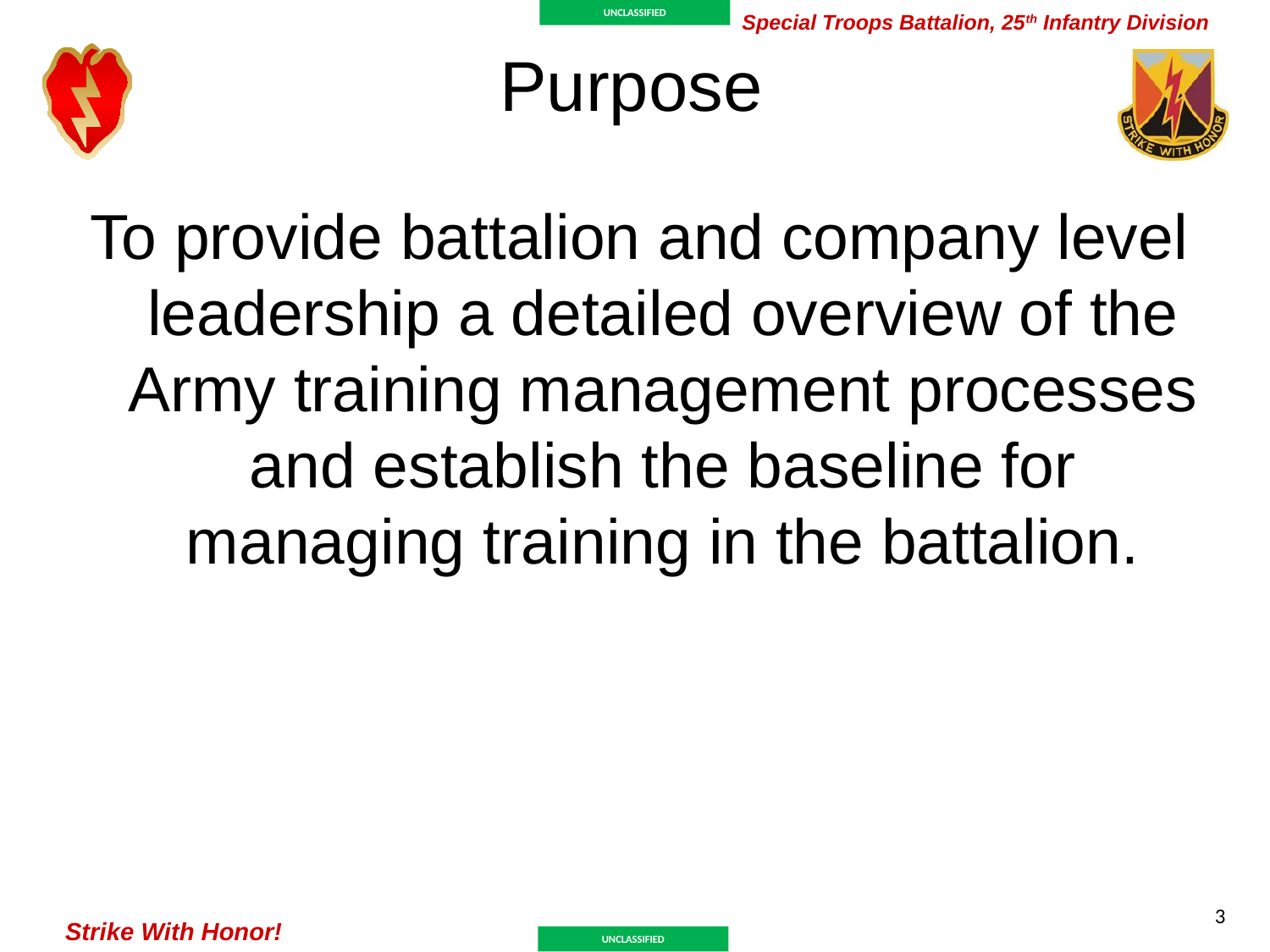

# Purpose
To provide battalion and company level leadership a detailed overview of the Army training management processes and establish the baseline for managing training in the battalion.
3